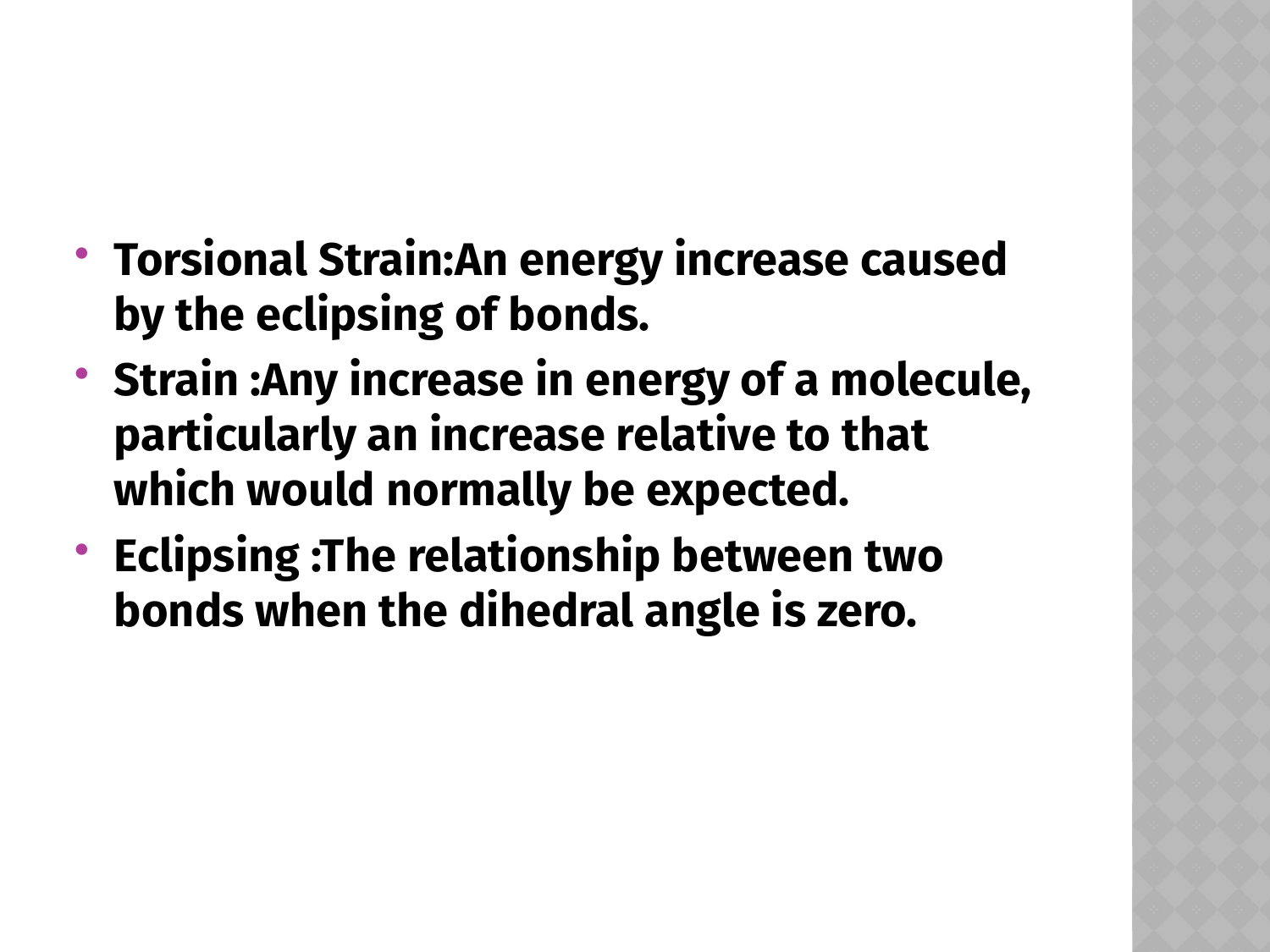

#
Torsional Strain:An energy increase caused by the eclipsing of bonds.
Strain :Any increase in energy of a molecule, particularly an increase relative to that which would normally be expected.
Eclipsing :The relationship between two bonds when the dihedral angle is zero.